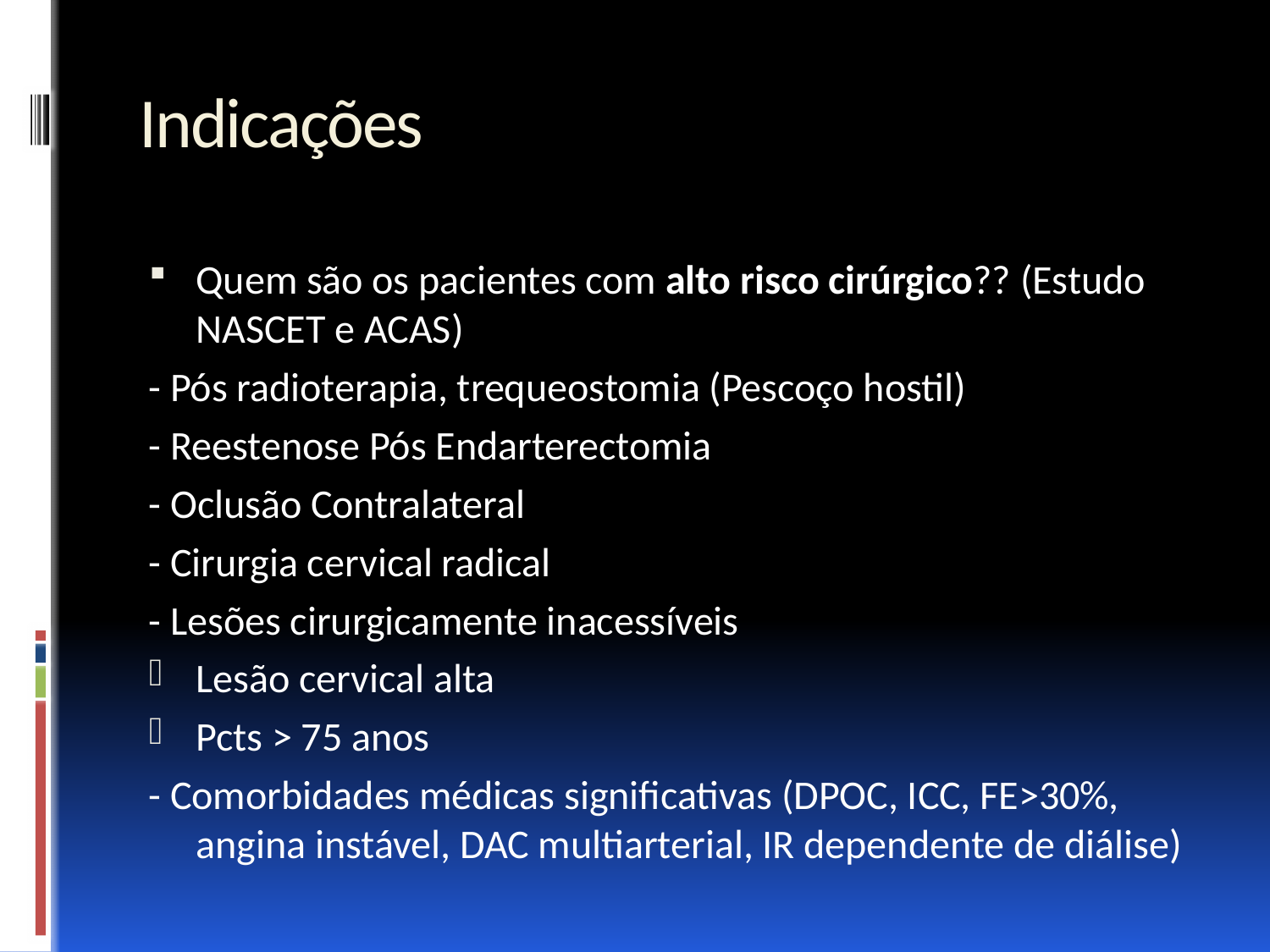

# Indicações
Quem são os pacientes com alto risco cirúrgico?? (Estudo NASCET e ACAS)
- Pós radioterapia, trequeostomia (Pescoço hostil)
- Reestenose Pós Endarterectomia
- Oclusão Contralateral
- Cirurgia cervical radical
- Lesões cirurgicamente inacessíveis
Lesão cervical alta
Pcts > 75 anos
- Comorbidades médicas significativas (DPOC, ICC, FE>30%, angina instável, DAC multiarterial, IR dependente de diálise)